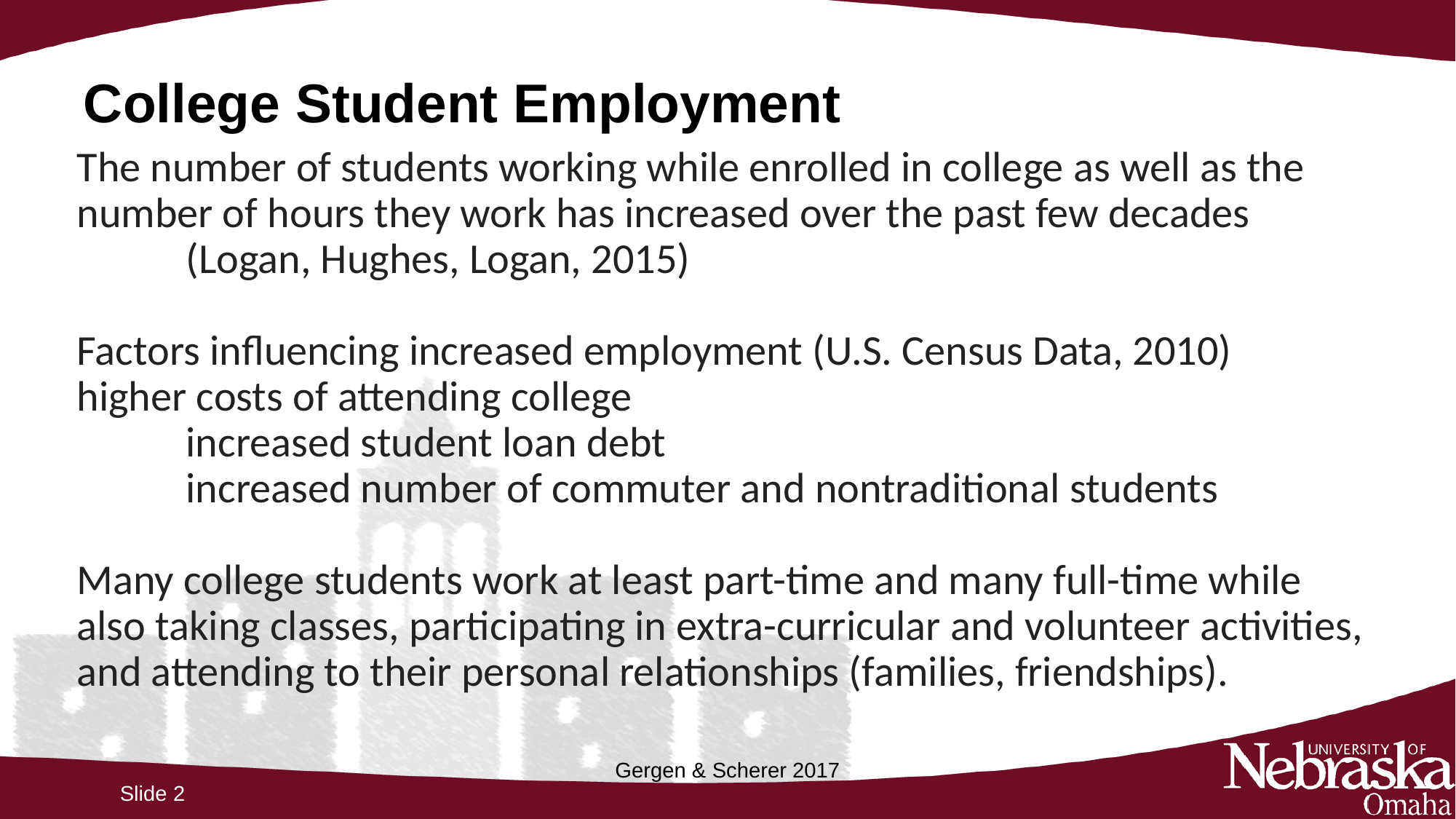

# College Student Employment
The number of students working while enrolled in college as well as the number of hours they work has increased over the past few decades
	(Logan, Hughes, Logan, 2015)

Factors influencing increased employment (U.S. Census Data, 2010)	higher costs of attending college
	increased student loan debt
	increased number of commuter and nontraditional students

Many college students work at least part-time and many full-time while also taking classes, participating in extra-curricular and volunteer activities, and attending to their personal relationships (families, friendships).

Gergen & Scherer 2017
Slide 2